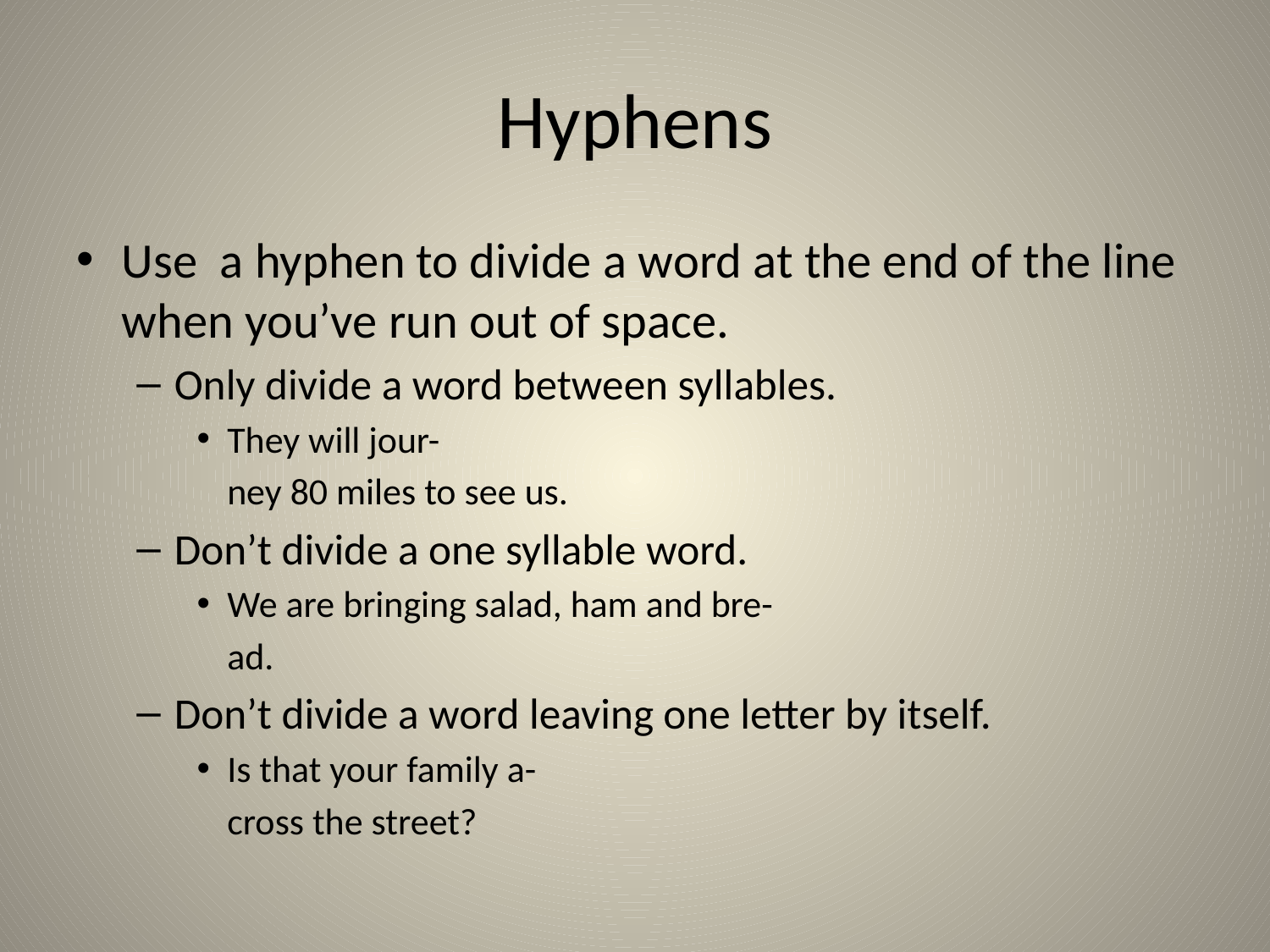

# Hyphens
Use  a hyphen to divide a word at the end of the line when you’ve run out of space.
Only divide a word between syllables.
They will jour-
	ney 80 miles to see us.
Don’t divide a one syllable word.
We are bringing salad, ham and bre-
	ad.
Don’t divide a word leaving one letter by itself.
Is that your family a-
	cross the street?